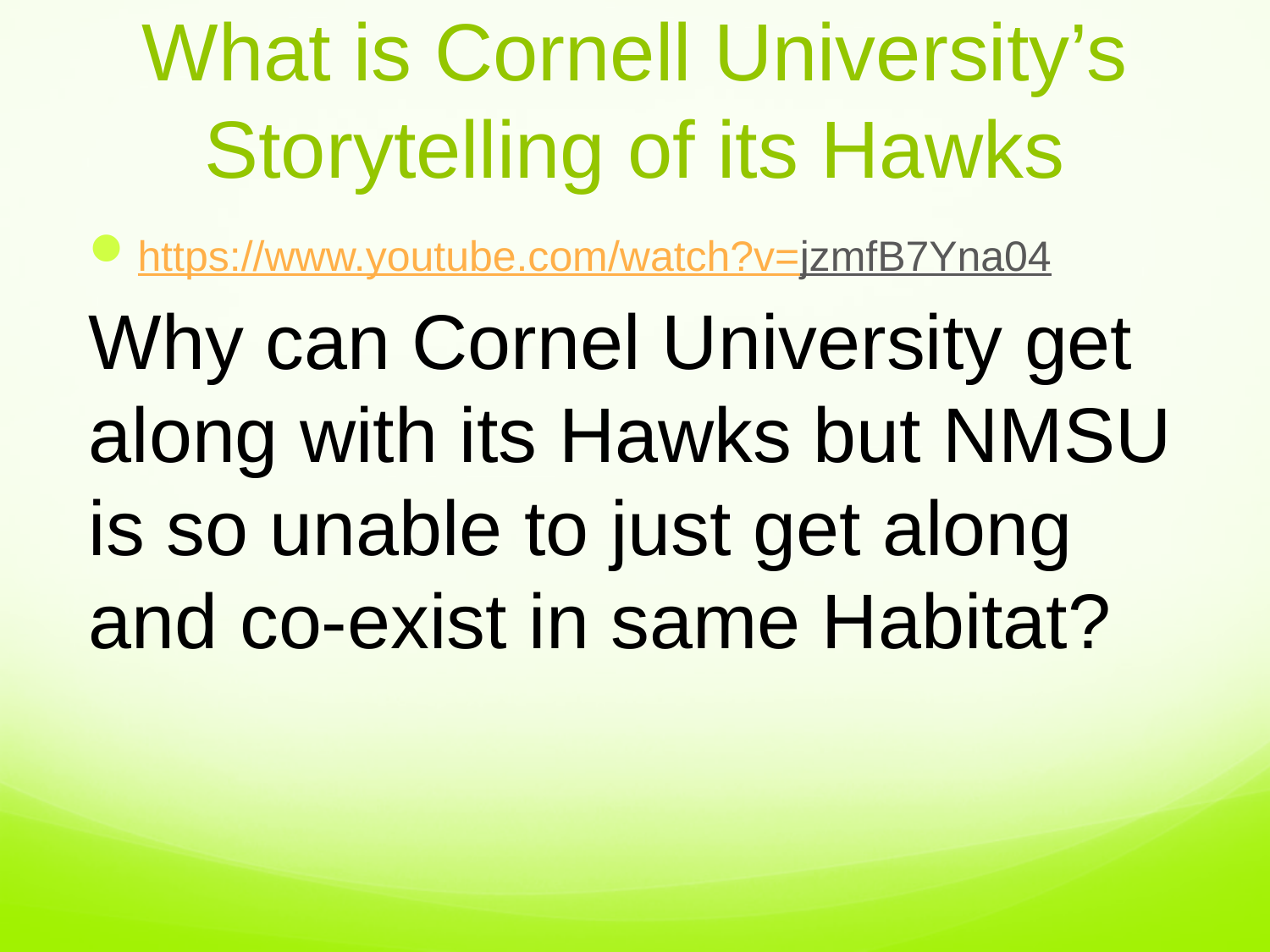

# What is Cornell University’s Storytelling of its Hawks
https://www.youtube.com/watch?v=jzmfB7Yna04
Why can Cornel University get along with its Hawks but NMSU is so unable to just get along and co-exist in same Habitat?